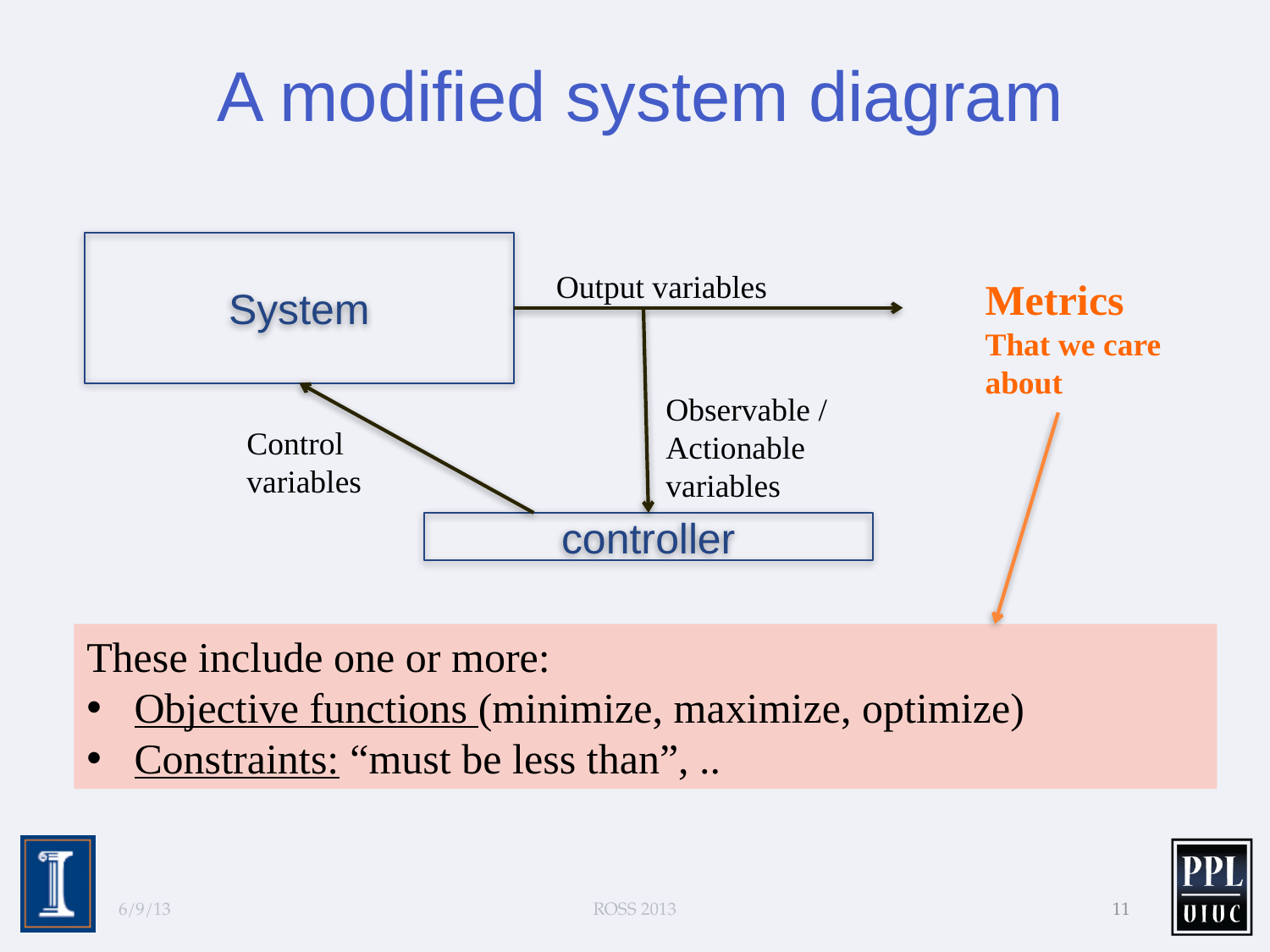

# A modified system diagram
System
Output variables
Metrics
That we care about
Observable / Actionable variables
Control variables
controller
These include one or more:
Objective functions (minimize, maximize, optimize)
Constraints: “must be less than”, ..
6/9/13
ROSS 2013
11